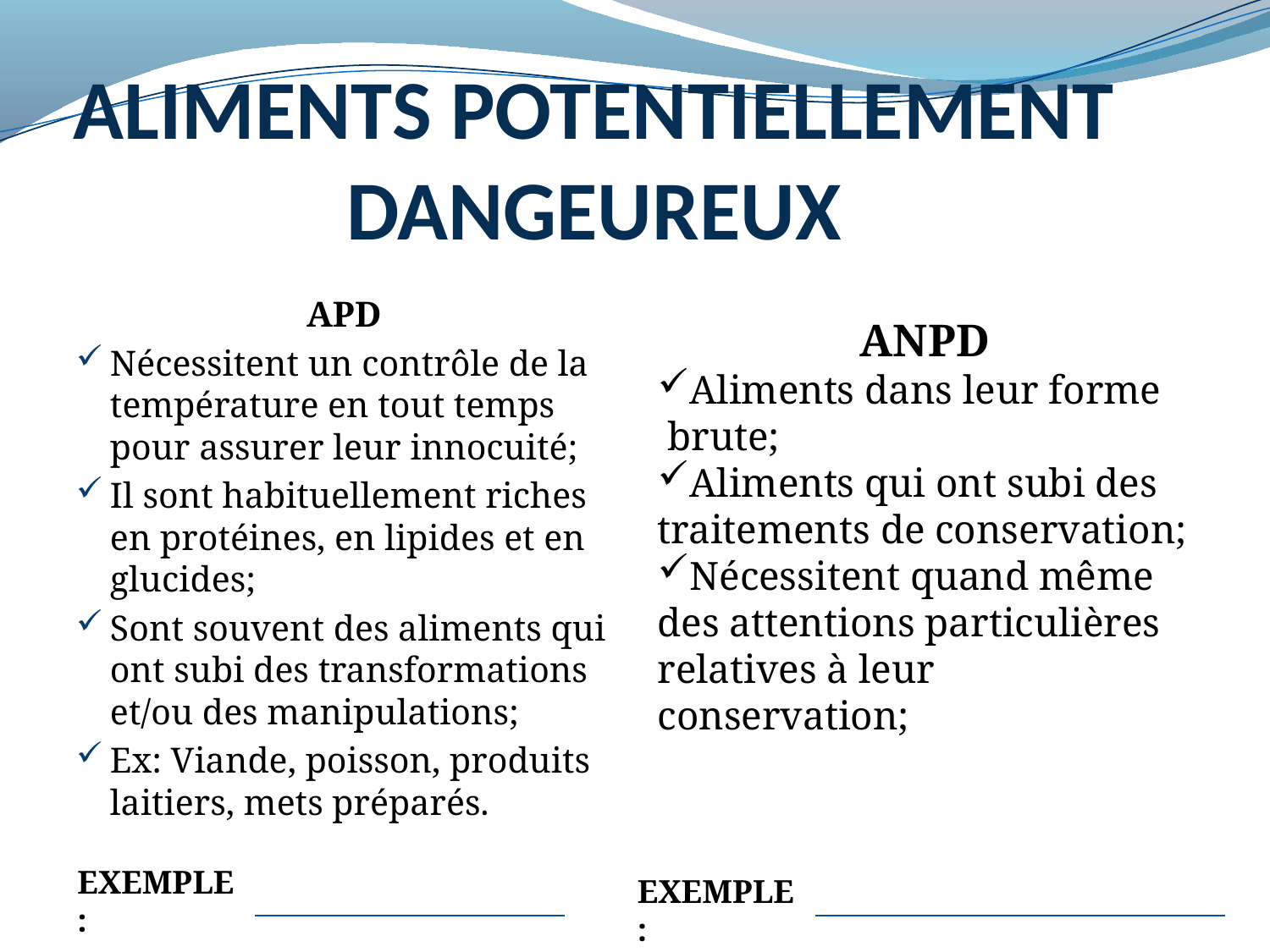

# ALIMENTS POTENTIELLEMENT DANGEUREUX
APD
Nécessitent un contrôle de la température en tout temps pour assurer leur innocuité;
Il sont habituellement riches en protéines, en lipides et en glucides;
Sont souvent des aliments qui ont subi des transformations et/ou des manipulations;
Ex: Viande, poisson, produits laitiers, mets préparés.
ANPD
Aliments dans leur forme     brute;
Aliments qui ont subi des traitements de conservation;
Nécessitent quand même des attentions particulières relatives à leur conservation;

EXEMPLE:
EXEMPLE: